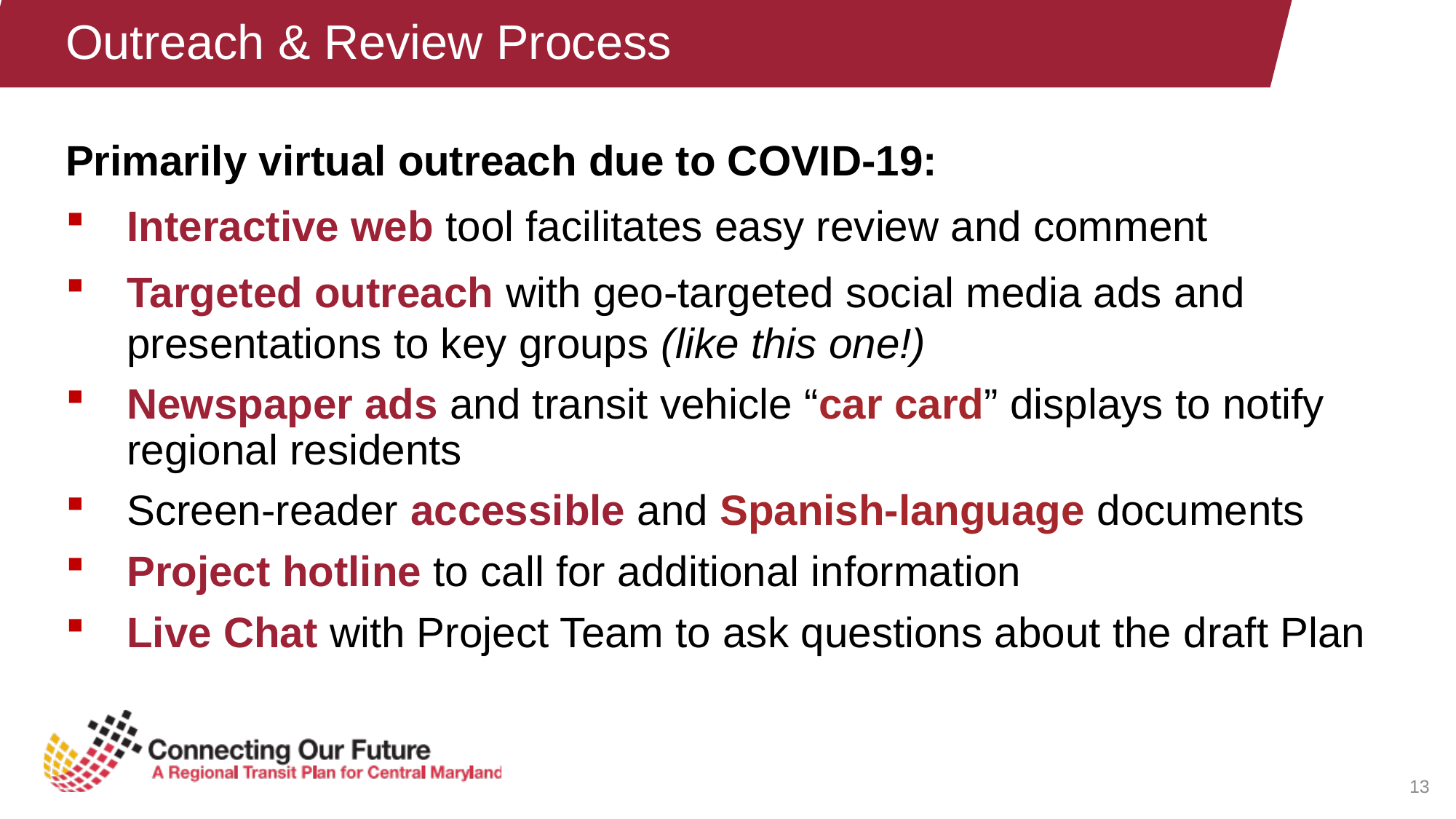

# Outreach & Review Process
Primarily virtual outreach due to COVID-19:
Interactive web tool facilitates easy review and comment
Targeted outreach with geo-targeted social media ads and presentations to key groups (like this one!)
Newspaper ads and transit vehicle “car card” displays to notify regional residents
Screen-reader accessible and Spanish-language documents
Project hotline to call for additional information
Live Chat with Project Team to ask questions about the draft Plan

13